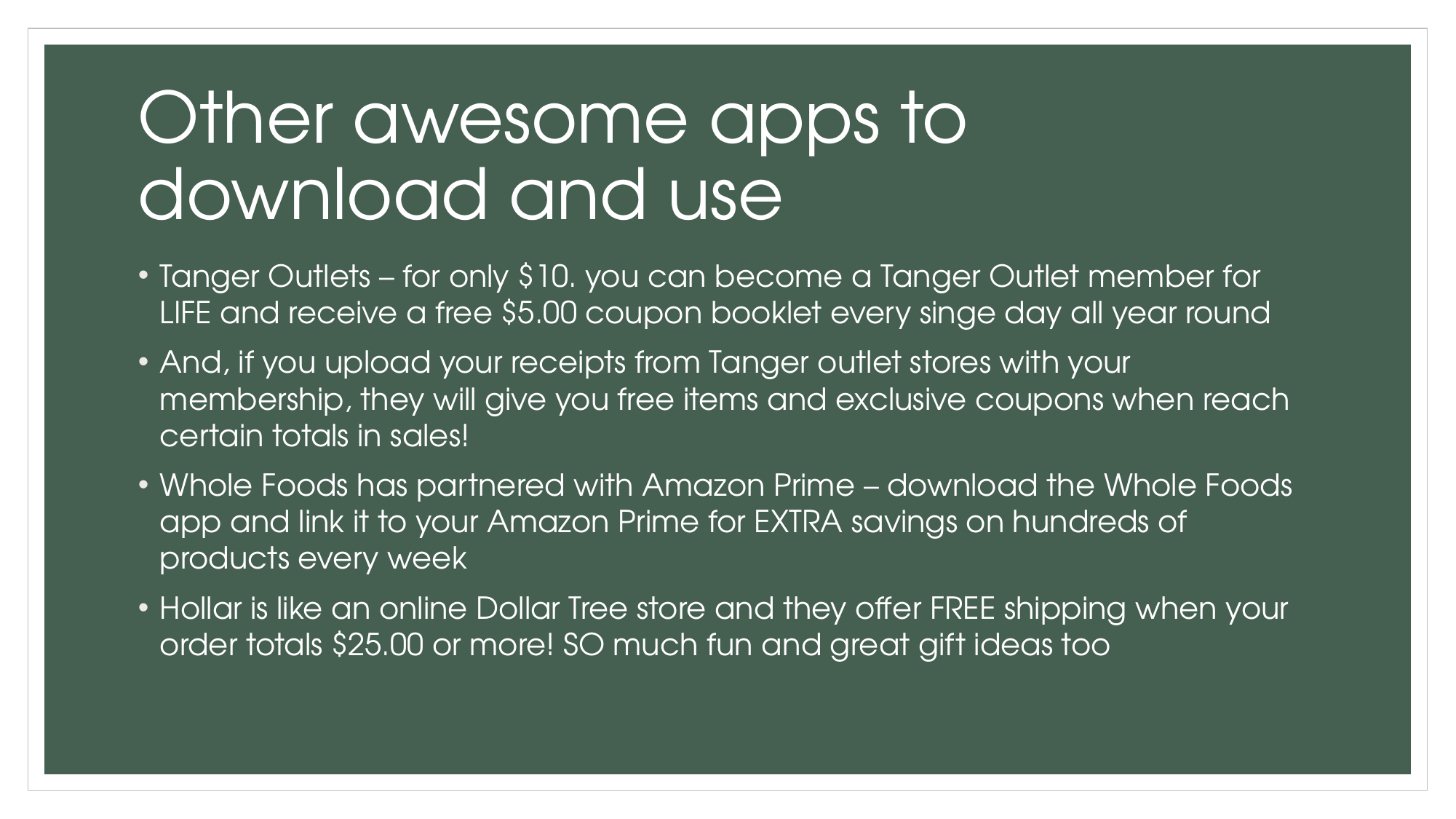

# Other awesome apps to download and use
Tanger Outlets – for only $10. you can become a Tanger Outlet member for LIFE and receive a free $5.00 coupon booklet every singe day all year round
And, if you upload your receipts from Tanger outlet stores with your membership, they will give you free items and exclusive coupons when reach certain totals in sales!
Whole Foods has partnered with Amazon Prime – download the Whole Foods app and link it to your Amazon Prime for EXTRA savings on hundreds of products every week
Hollar is like an online Dollar Tree store and they offer FREE shipping when your order totals $25.00 or more! SO much fun and great gift ideas too